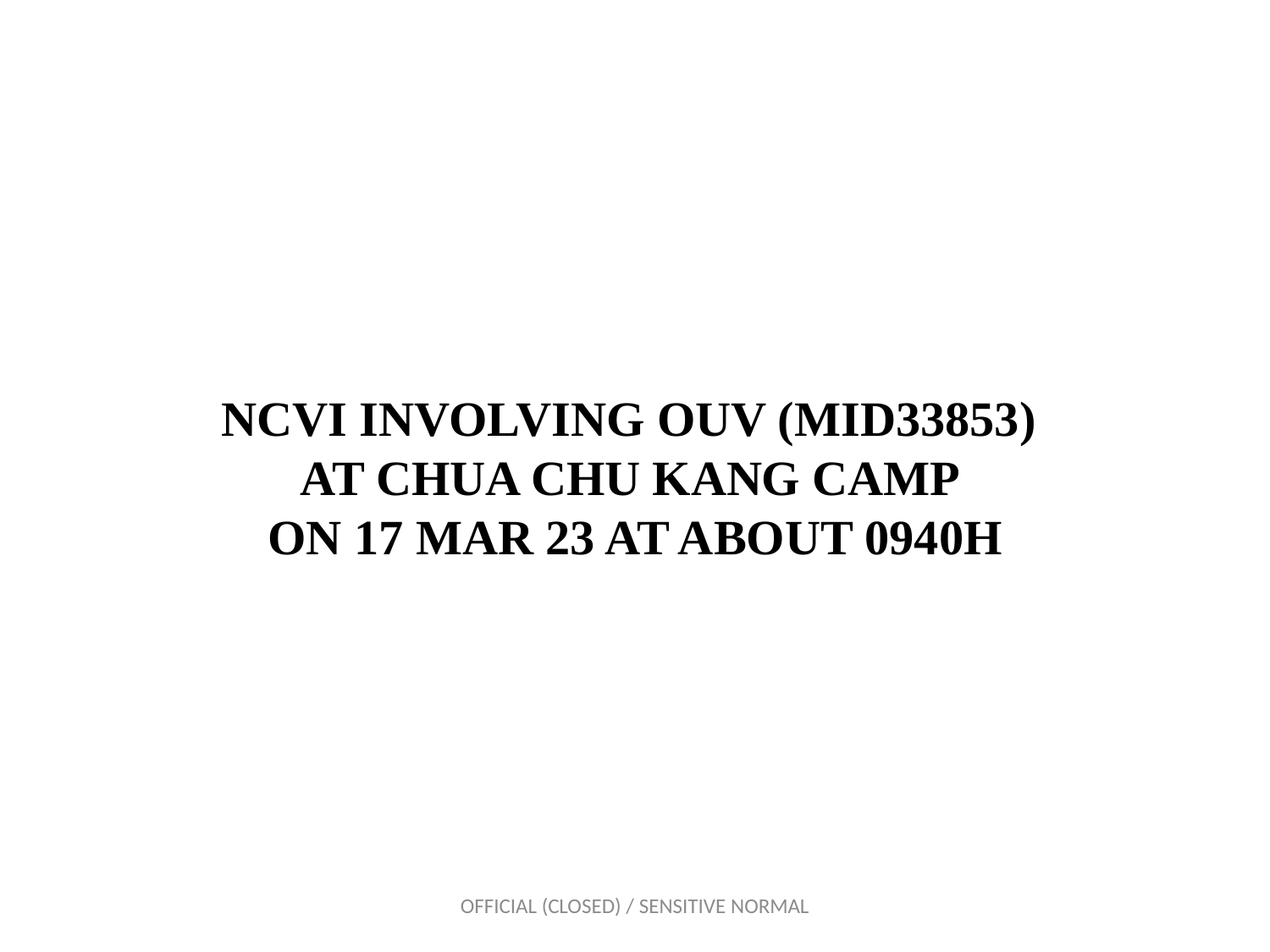

# NCVI INVOLVING OUV (MID33853) AT CHUA CHU KANG CAMP ON 17 MAR 23 AT ABOUT 0940H
OFFICIAL (CLOSED) / SENSITIVE NORMAL